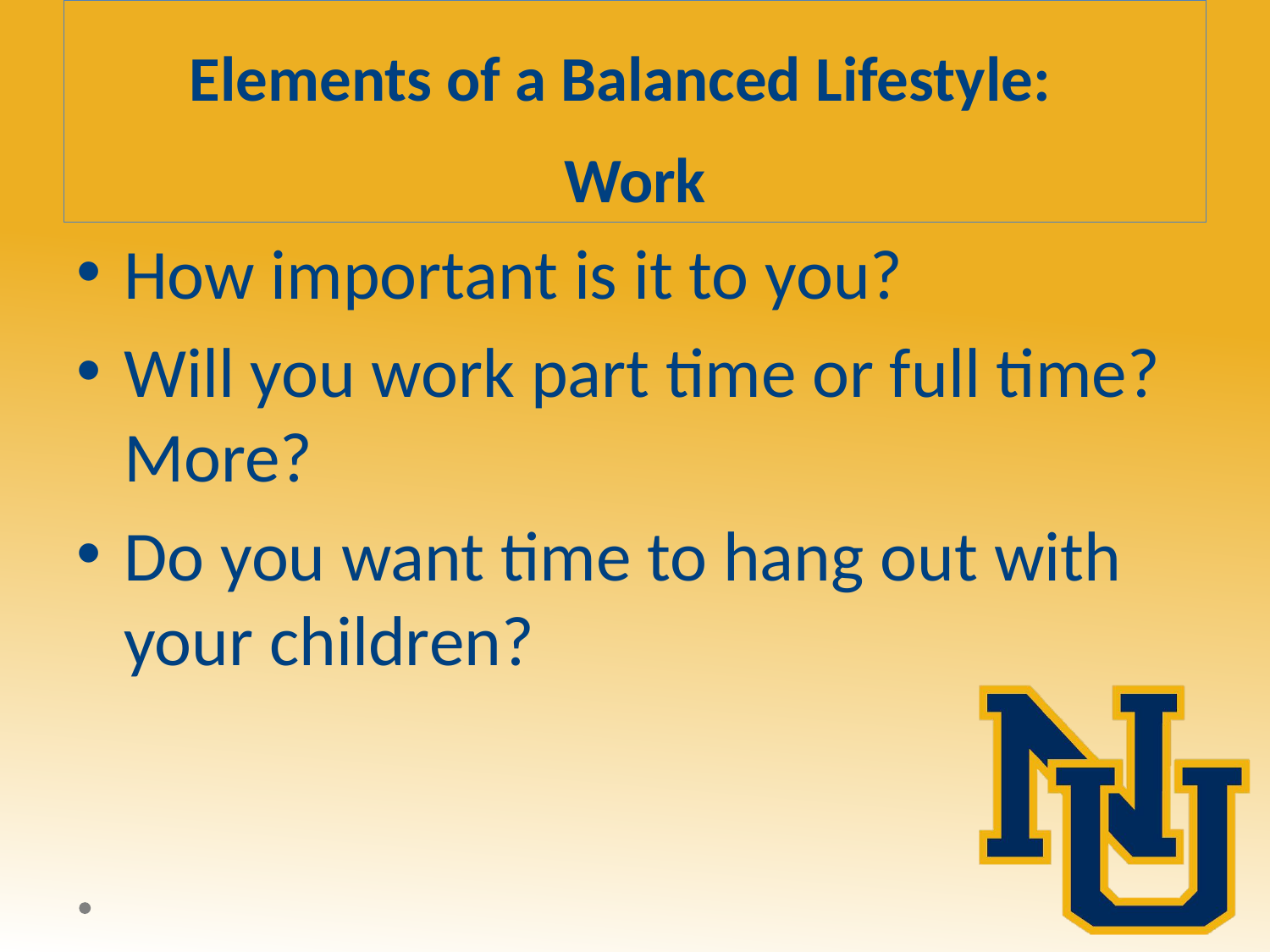

# Elements of a Balanced Lifestyle: Work
How important is it to you?
Will you work part time or full time? More?
Do you want time to hang out with your children?